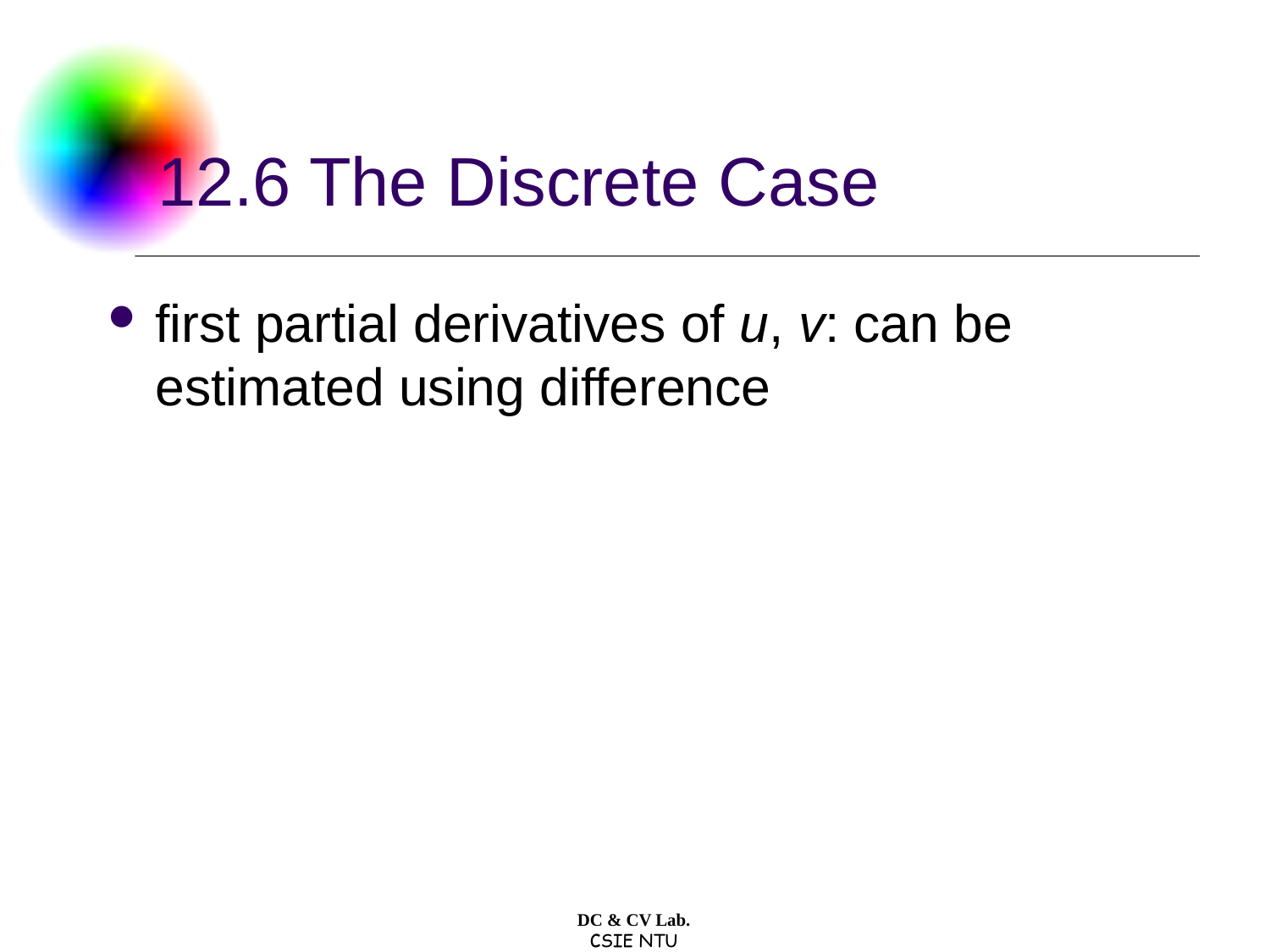

# 12.6 The Discrete Case
first partial derivatives of u, v: can be estimated using difference

DC & CV Lab.
CSIE NTU